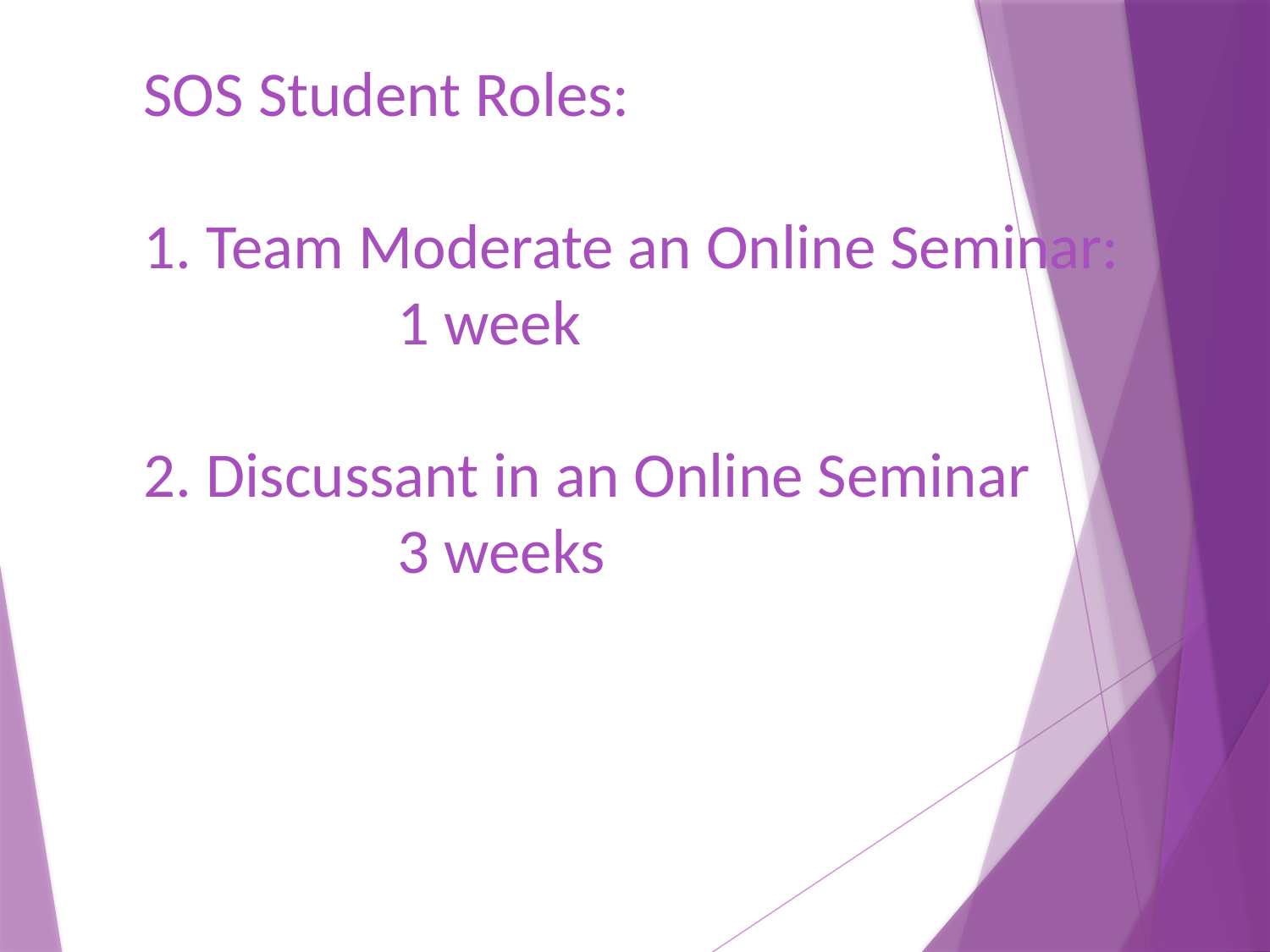

SOS Student Roles:
1. Team Moderate an Online Seminar:
		1 week
2. Discussant in an Online Seminar
		3 weeks